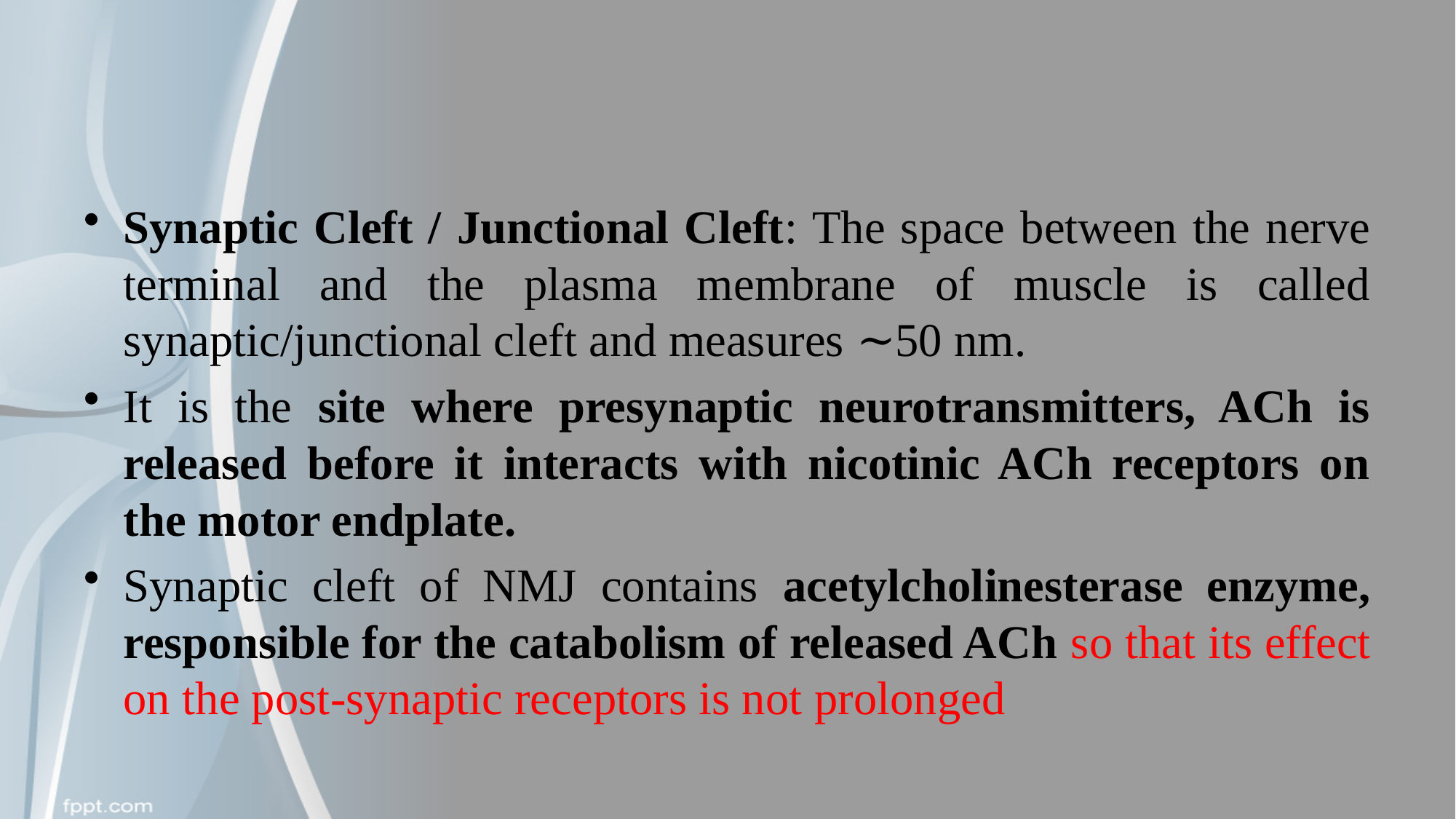

#
Synaptic Cleft / Junctional Cleft: The space between the nerve terminal and the plasma membrane of muscle is called synaptic/junctional cleft and measures ∼50 nm.
It is the site where presynaptic neurotransmitters, ACh is released before it interacts with nicotinic ACh receptors on the motor endplate.
Synaptic cleft of NMJ contains acetylcholinesterase enzyme, responsible for the catabolism of released ACh so that its effect on the post-synaptic receptors is not prolonged